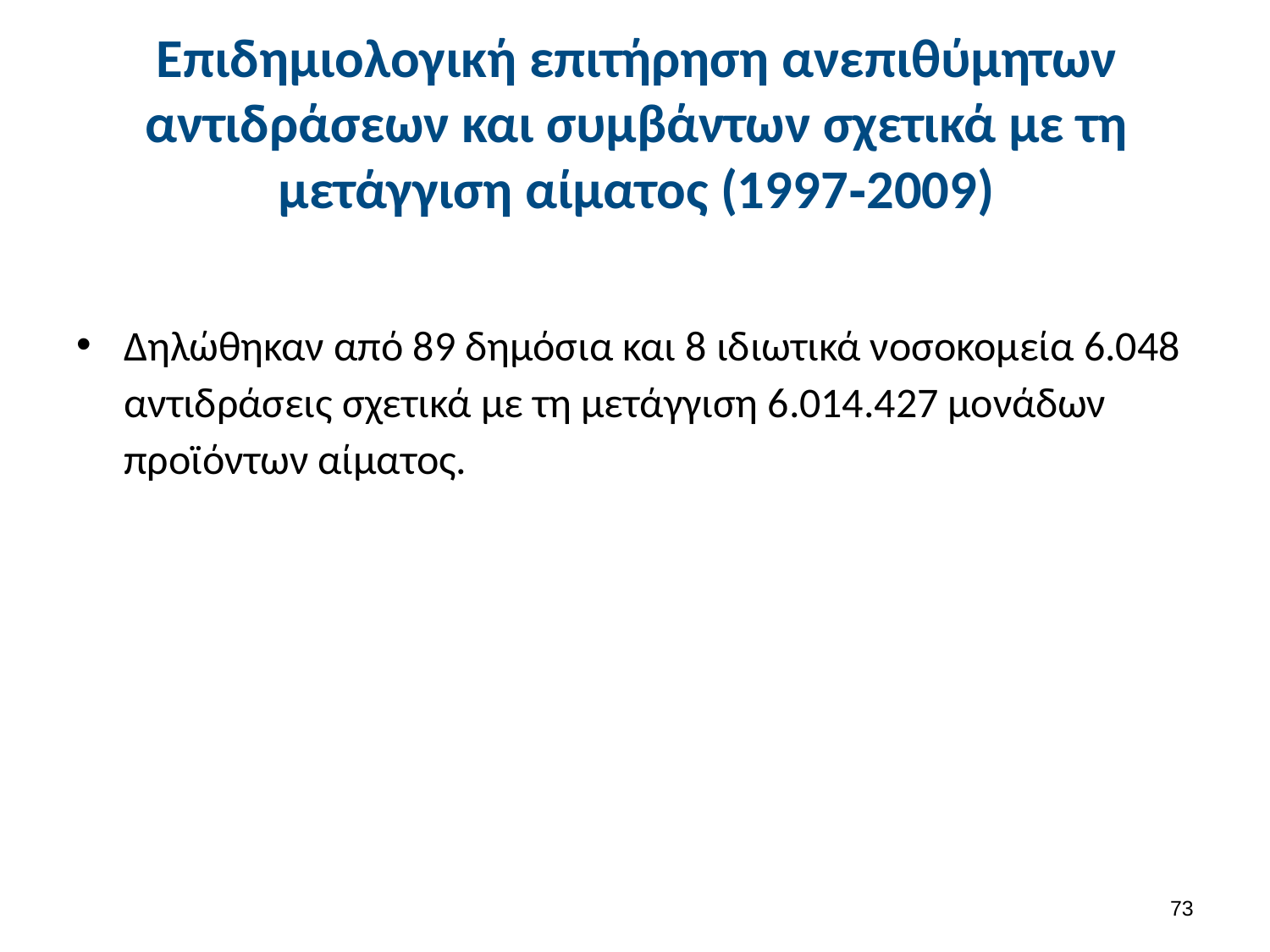

# Επιδημιολογική επιτήρηση ανεπιθύμητων αντιδράσεων και συμβάντων σχετικά με τη μετάγγιση αίματος (1997‐2009)
Δηλώθηκαν από 89 δημόσια και 8 ιδιωτικά νοσοκομεία 6.048 αντιδράσεις σχετικά με τη μετάγγιση 6.014.427 μονάδων προϊόντων αίματος.
73